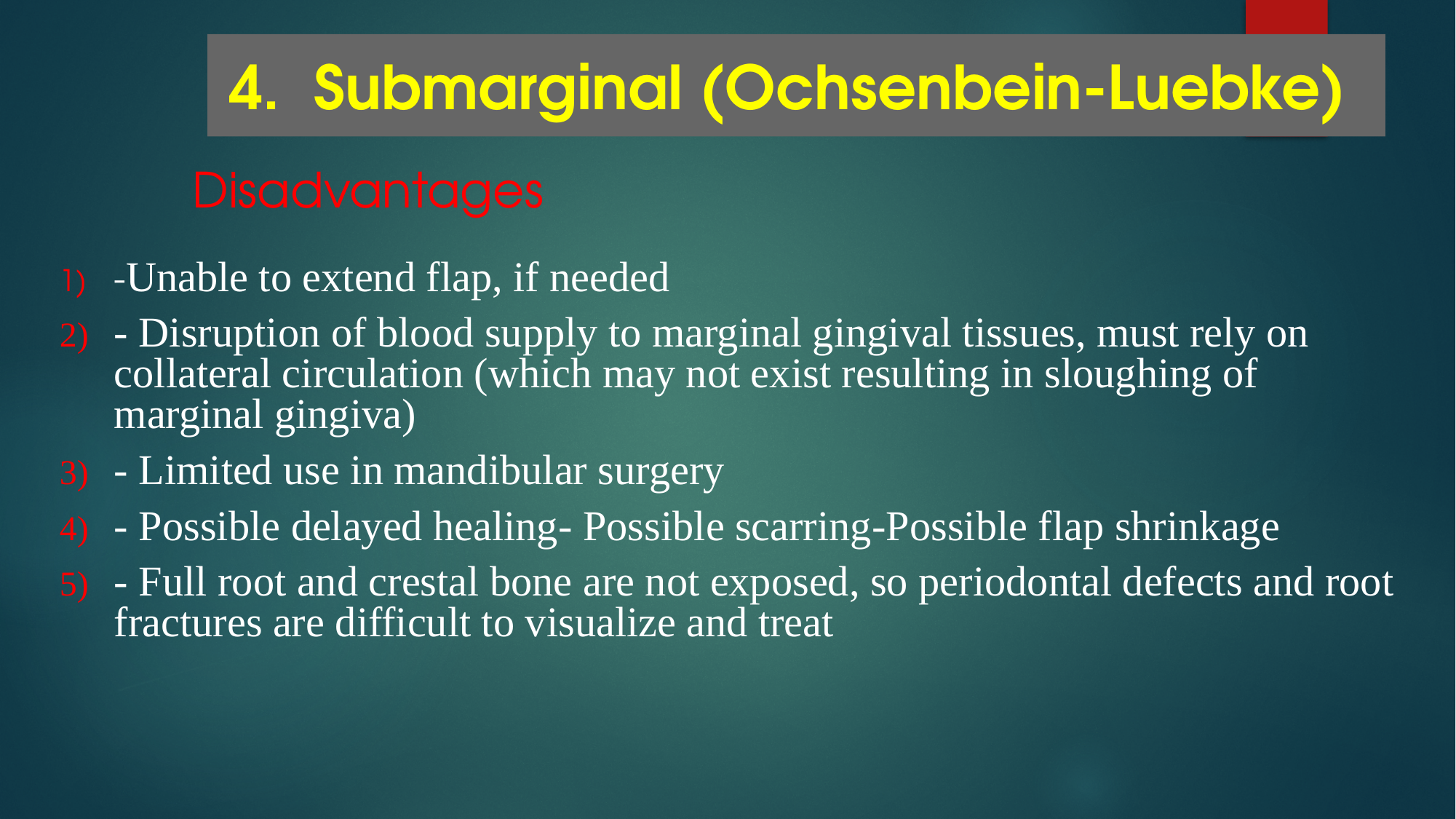

4.  Submarginal (Ochsenbein-Luebke)
# Disadvantages

-Unable to extend flap, if needed
- Disruption of blood supply to marginal gingival tissues, must rely on collateral circulation (which may not exist resulting in sloughing of marginal gingiva)
- Limited use in mandibular surgery
- Possible delayed healing- Possible scarring-Possible flap shrinkage
- Full root and crestal bone are not exposed, so periodontal defects and root fractures are difficult to visualize and treat